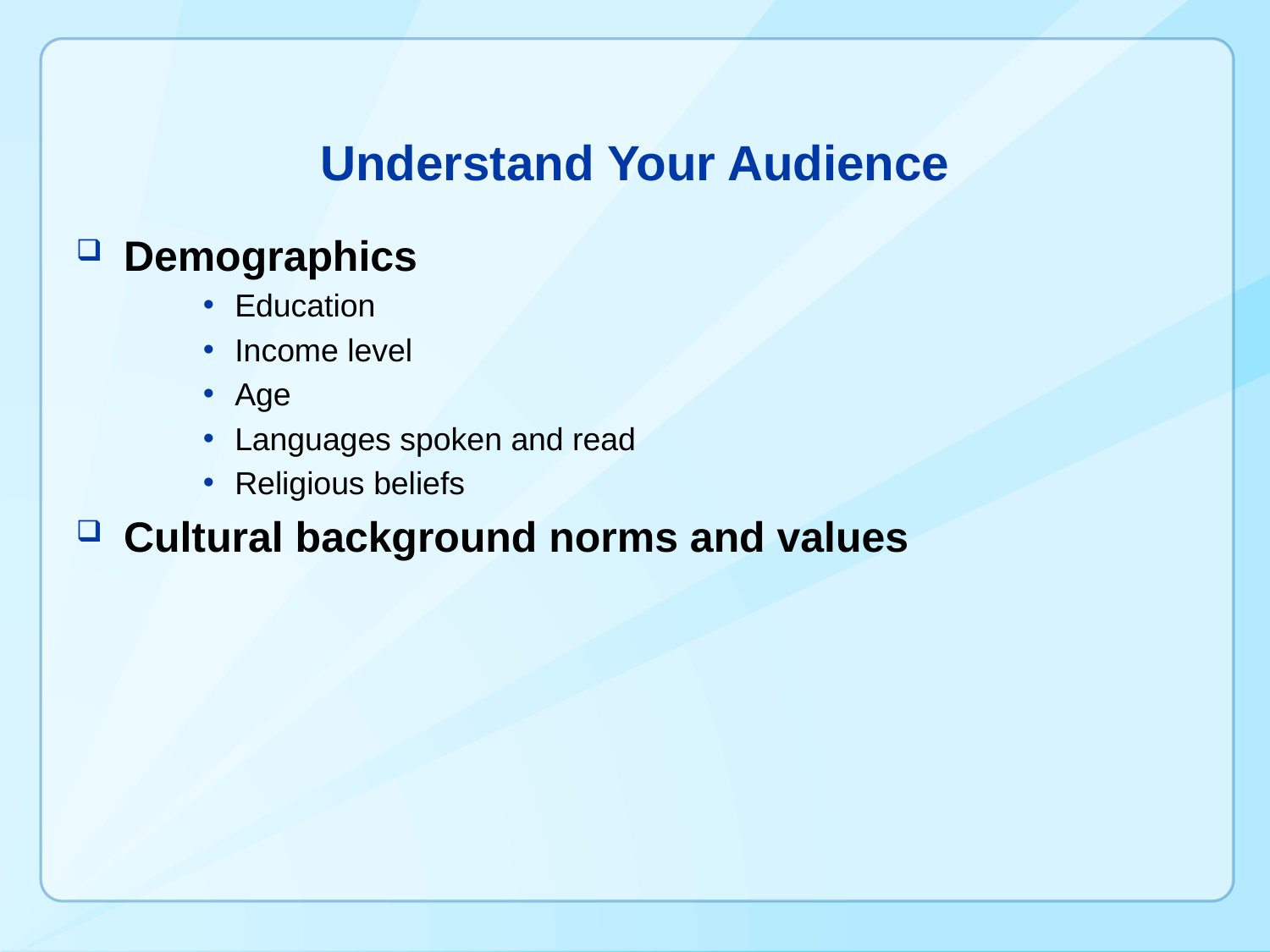

# Understand Your Audience
Demographics
Education
Income level
Age
Languages spoken and read
Religious beliefs
Cultural background norms and values